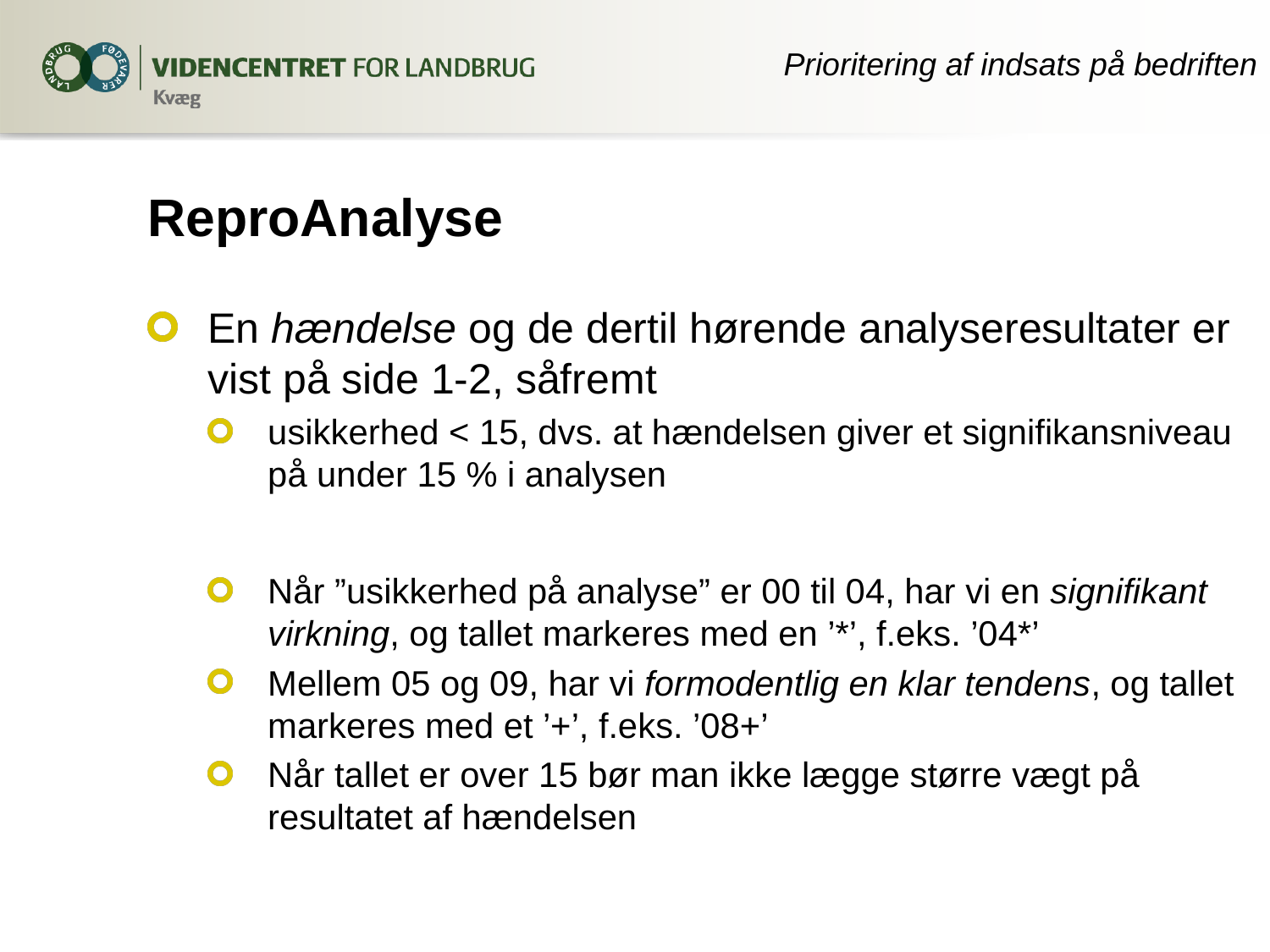

Prioritering af indsats på bedriften
# ReproAnalyse
En hændelse og de dertil hørende analyseresultater er vist på side 1-2, såfremt
usikkerhed < 15, dvs. at hændelsen giver et signifikansniveau på under 15 % i analysen

Når ”usikkerhed på analyse” er 00 til 04, har vi en signifikant virkning, og tallet markeres med en ’*’, f.eks. ’04*’
Mellem 05 og 09, har vi formodentlig en klar tendens, og tallet markeres med et ’+’, f.eks. ’08+’
Når tallet er over 15 bør man ikke lægge større vægt på resultatet af hændelsen